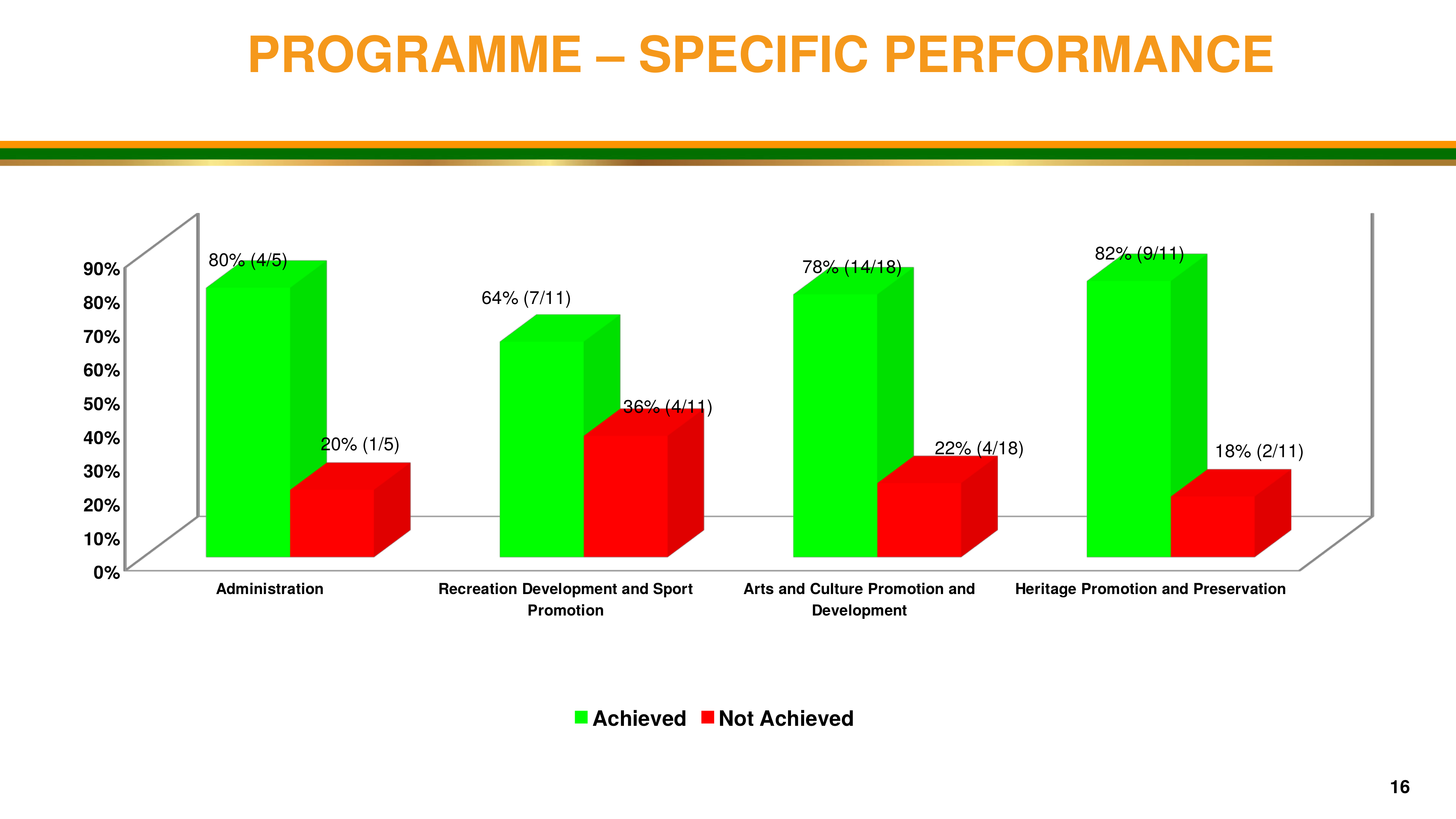

PROGRAMME – SPECIFIC PERFORMANCE

[unsupported chart]

16